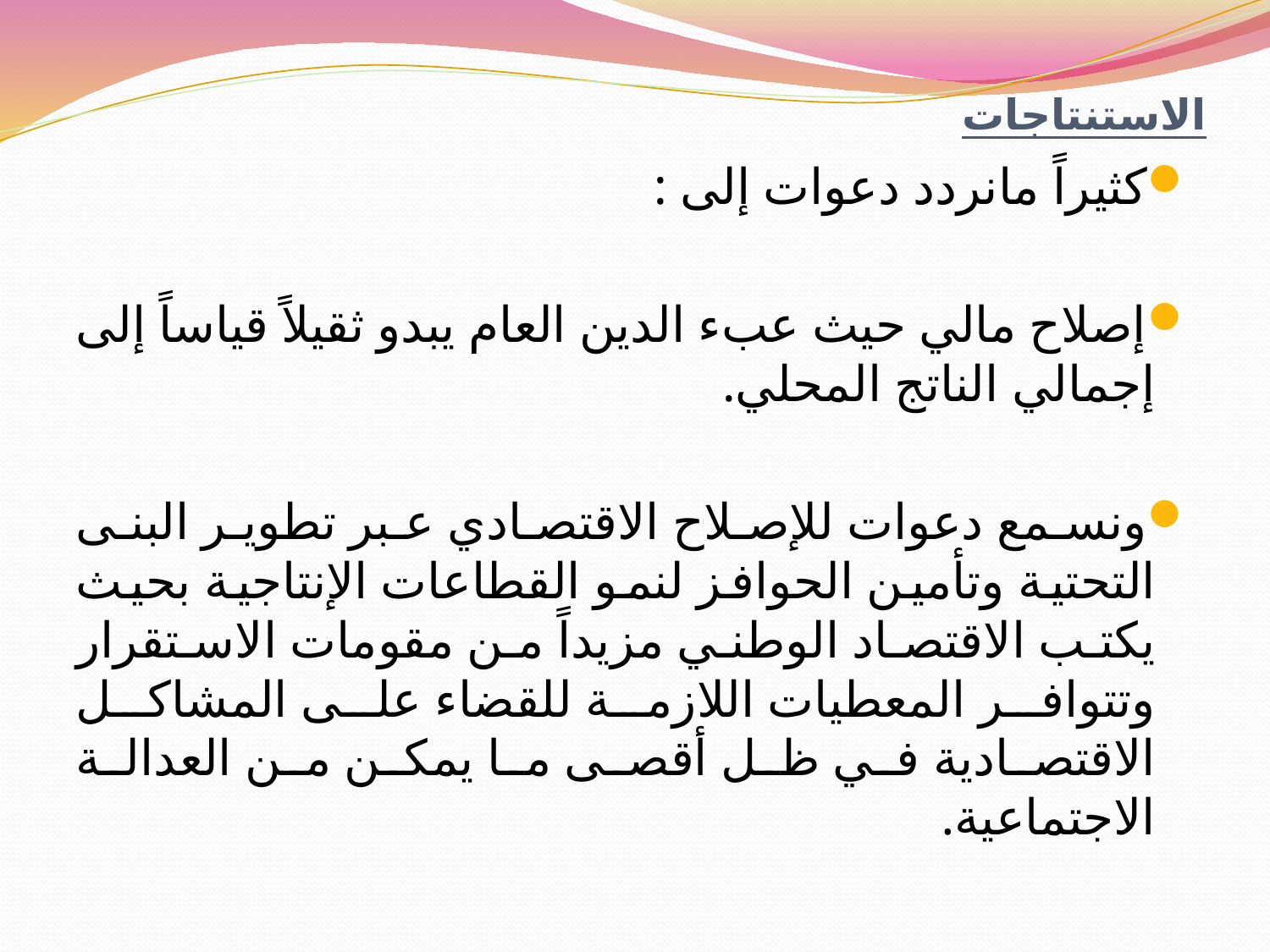

# الاستنتاجات
كثيراً مانردد دعوات إلى :

إصلاح مالي حيث عبء الدين العام يبدو ثقيلاً قياساً إلى إجمالي الناتج المحلي.

ونسمع دعوات للإصلاح الاقتصادي عبر تطوير البنى التحتية وتأمين الحوافز لنمو القطاعات الإنتاجية بحيث يكتب الاقتصاد الوطني مزيداً من مقومات الاستقرار وتتوافر المعطيات اللازمة للقضاء على المشاكل الاقتصادية في ظل أقصى ما يمكن من العدالة الاجتماعية.